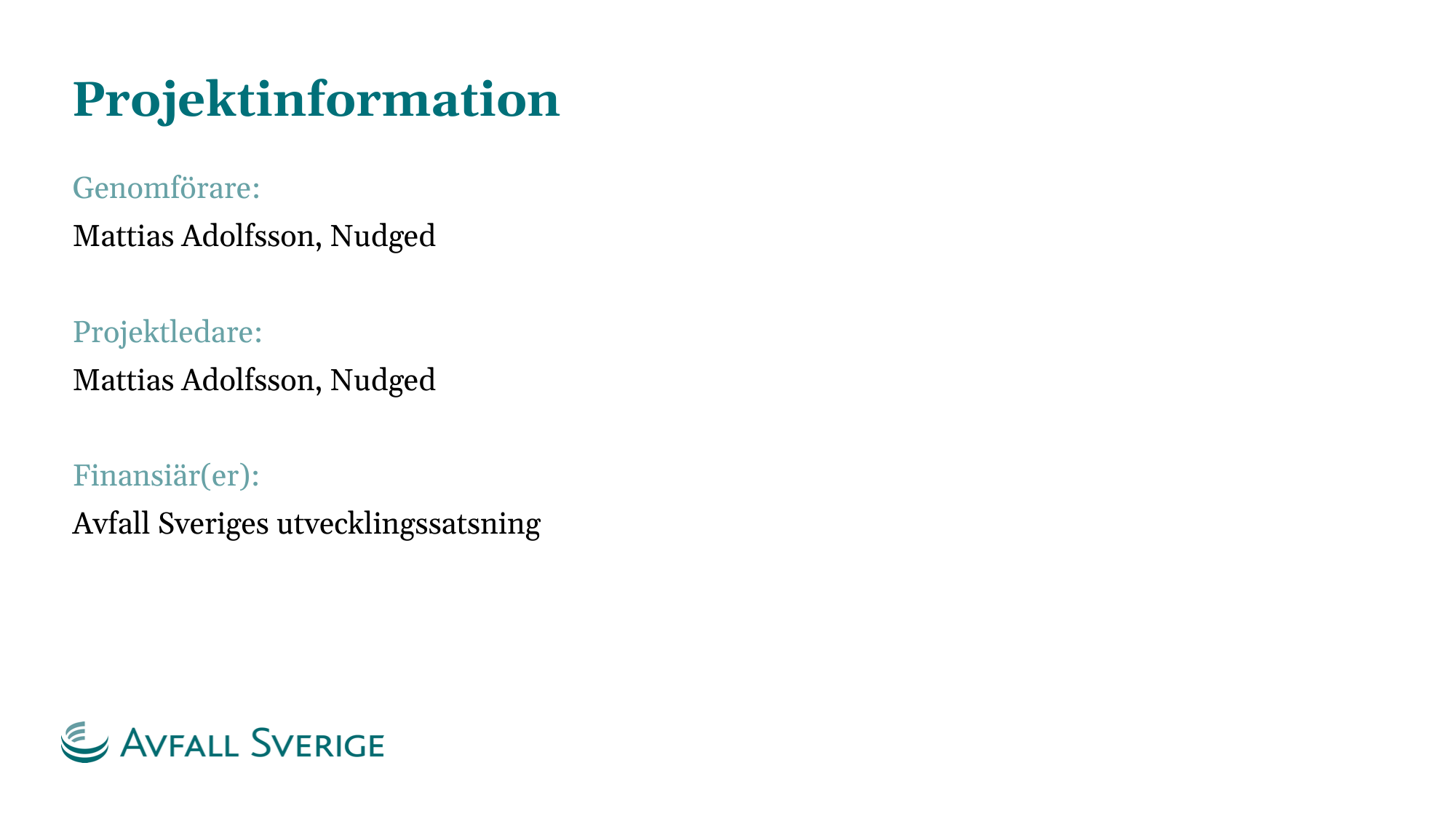

# Projektinformation
Genomförare:
Mattias Adolfsson, Nudged

Projektledare:
Mattias Adolfsson, Nudged

Finansiär(er):
Avfall Sveriges utvecklingssatsning